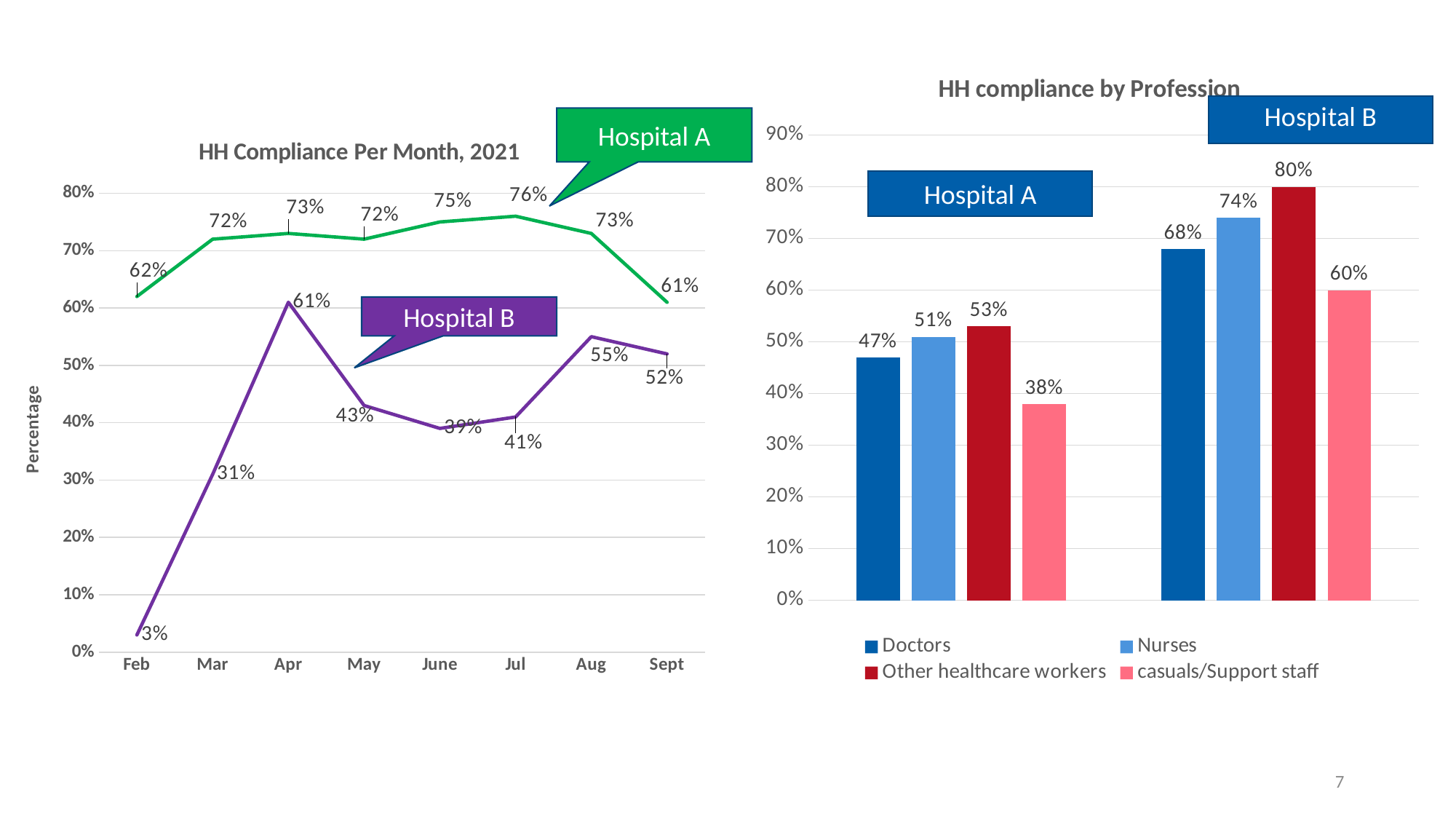

Hand hygiene compliance

### Chart: HH compliance by Profession

| Category | Doctors | Nurses | Other healthcare workers | casuals/Support staff |
|---|---|---|---|---|
| Mbagathi Hospital | 0.47 | 0.51 | 0.53 | 0.38 |
| Mama Lucy Kibaki Hospital | 0.68 | 0.74 | 0.8 | 0.6 |
Hospital A

### Chart: HH Compliance Per Month, 2021

| Category | Mbagathi Hospital HH Compliance | Mama Lucy Kibaki Hospital |
|---|---|---|
| Feb | 0.03 | 0.62 |
| Mar | 0.31 | 0.72 |
| Apr | 0.61 | 0.73 |
| May | 0.43 | 0.72 |
| June | 0.39 | 0.75 |
| Jul | 0.41 | 0.76 |
| Aug | 0.55 | 0.73 |
| Sept | 0.52 | 0.61 |
Hospital A
Hospital B
7